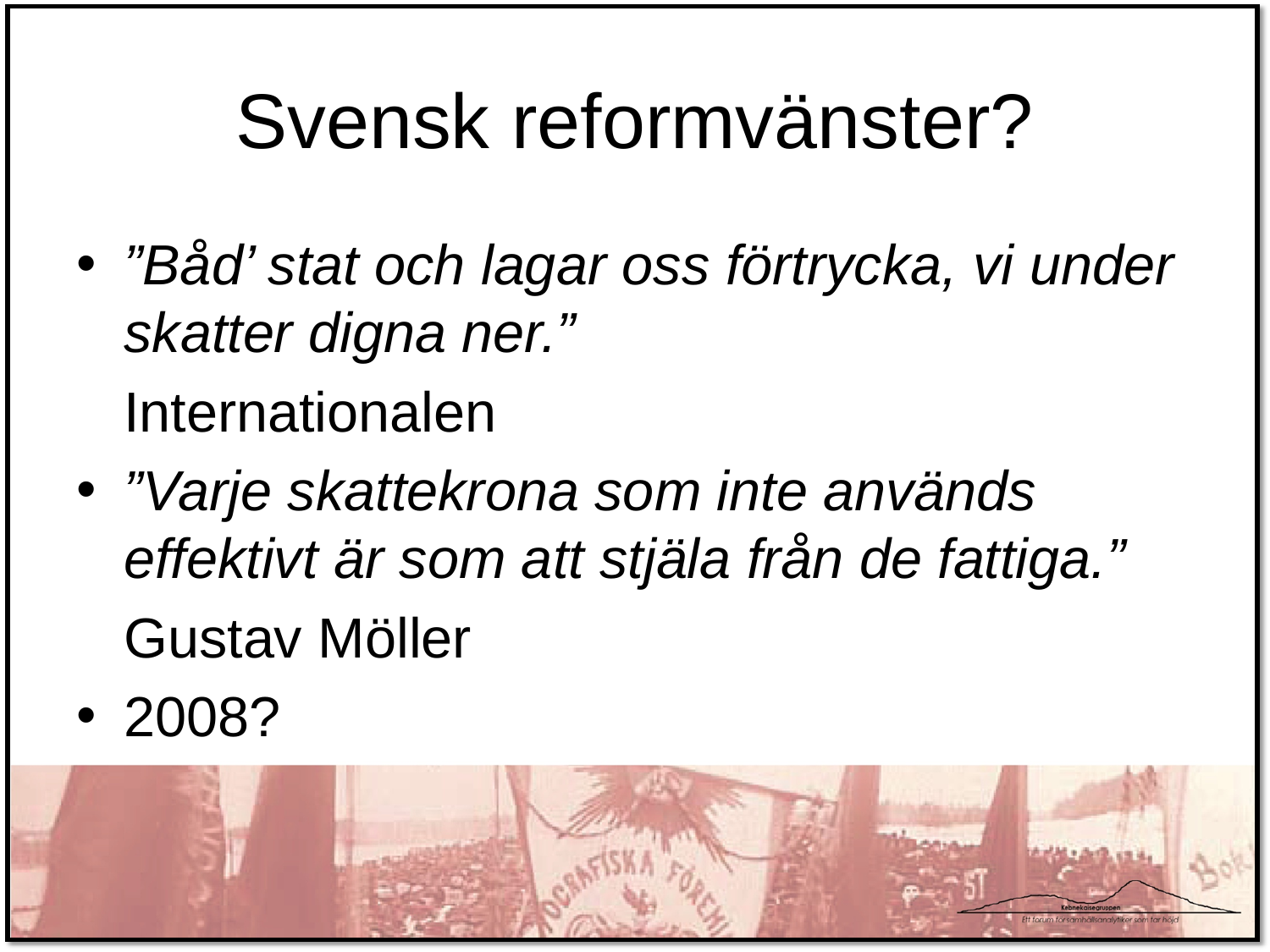

# Svensk reformvänster?
”Båd’ stat och lagar oss förtrycka, vi under skatter digna ner.”
	Internationalen
”Varje skattekrona som inte används effektivt är som att stjäla från de fattiga.”
	Gustav Möller
2008?